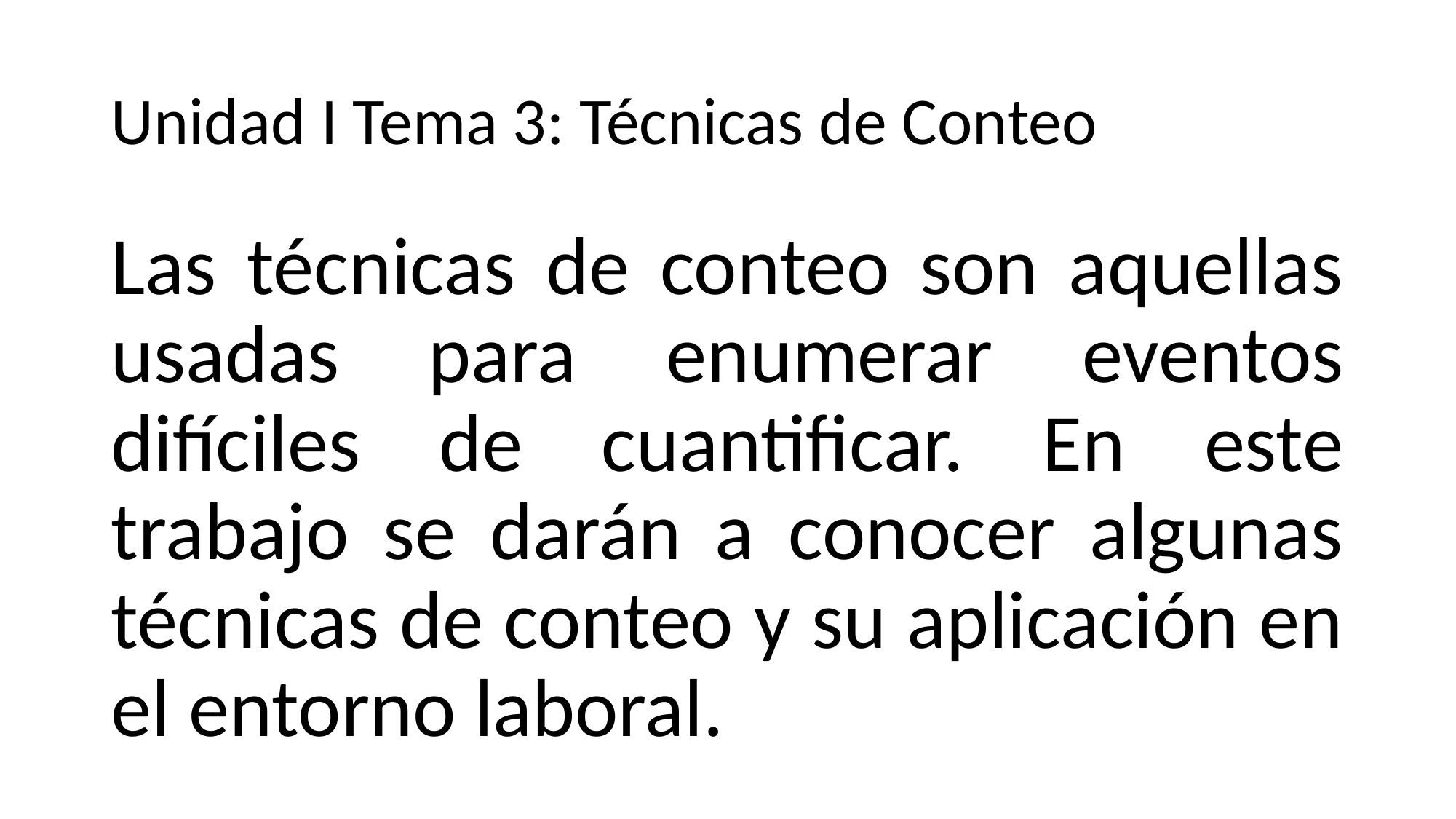

# Unidad I Tema 3: Técnicas de Conteo
Las técnicas de conteo son aquellas usadas para enumerar eventos difíciles de cuantificar. En este trabajo se darán a conocer algunas técnicas de conteo y su aplicación en el entorno laboral.